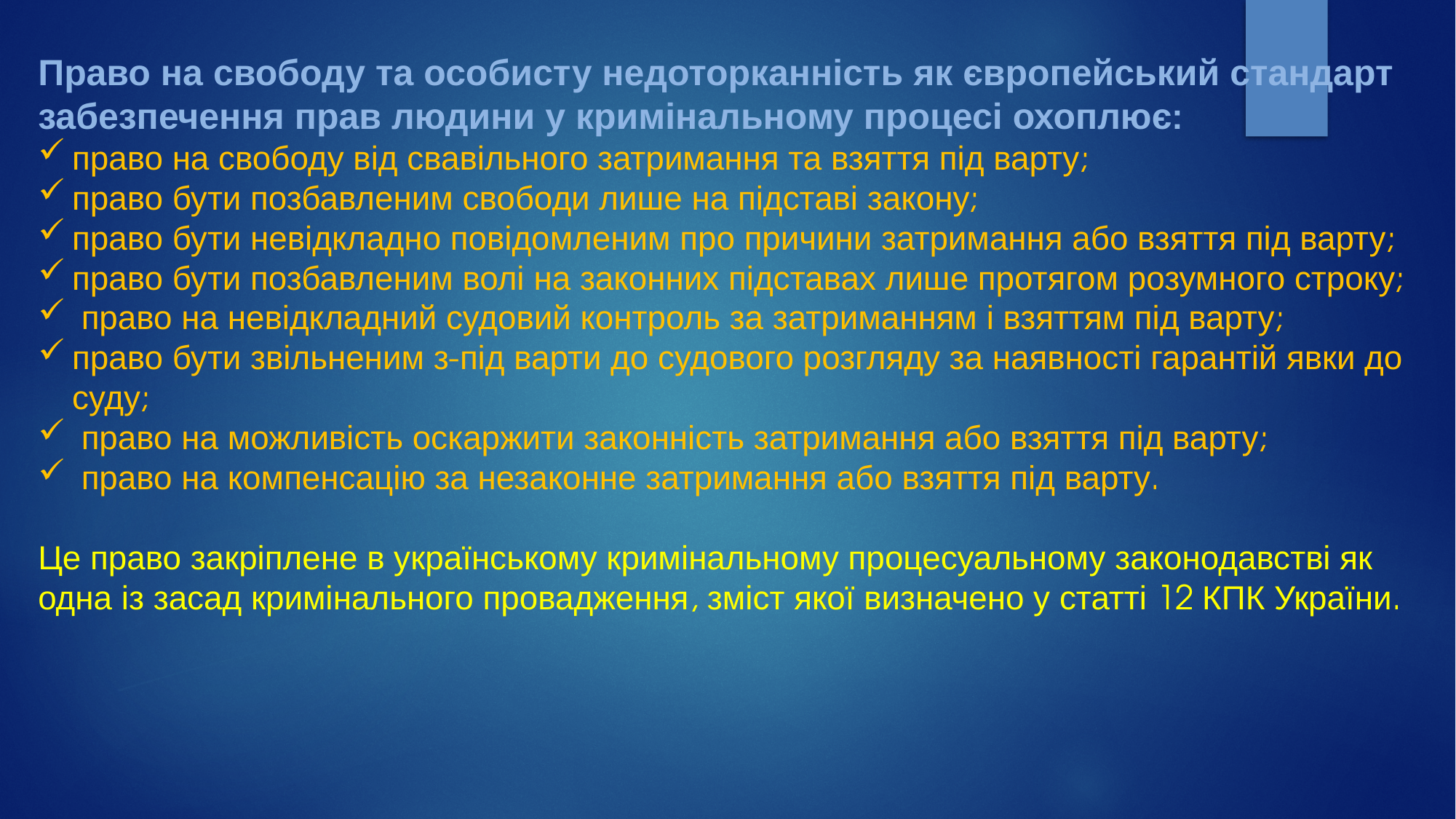

Право на свободу та особисту недоторканність як європейський стандарт забезпечення прав людини у кримінальному процесі охоплює:
право на свободу від свавільного затримання та взяття під варту;
право бути позбавленим свободи лише на підставі закону;
право бути невідкладно повідомленим про причини затримання або взяття під варту;
право бути позбавленим волі на законних підставах лише протягом розумного строку;
 право на невідкладний судовий контроль за затриманням і взяттям під варту;
право бути звільненим з-під варти до судового розгляду за наявності гарантій явки до суду;
 право на можливість оскаржити законність затримання або взяття під варту;
 право на компенсацію за незаконне затримання або взяття під варту.

Це право закріплене в українському кримінальному процесуальному законодавстві як одна із засад кримінального провадження, зміст якої визначено у статті 12 КПК України.